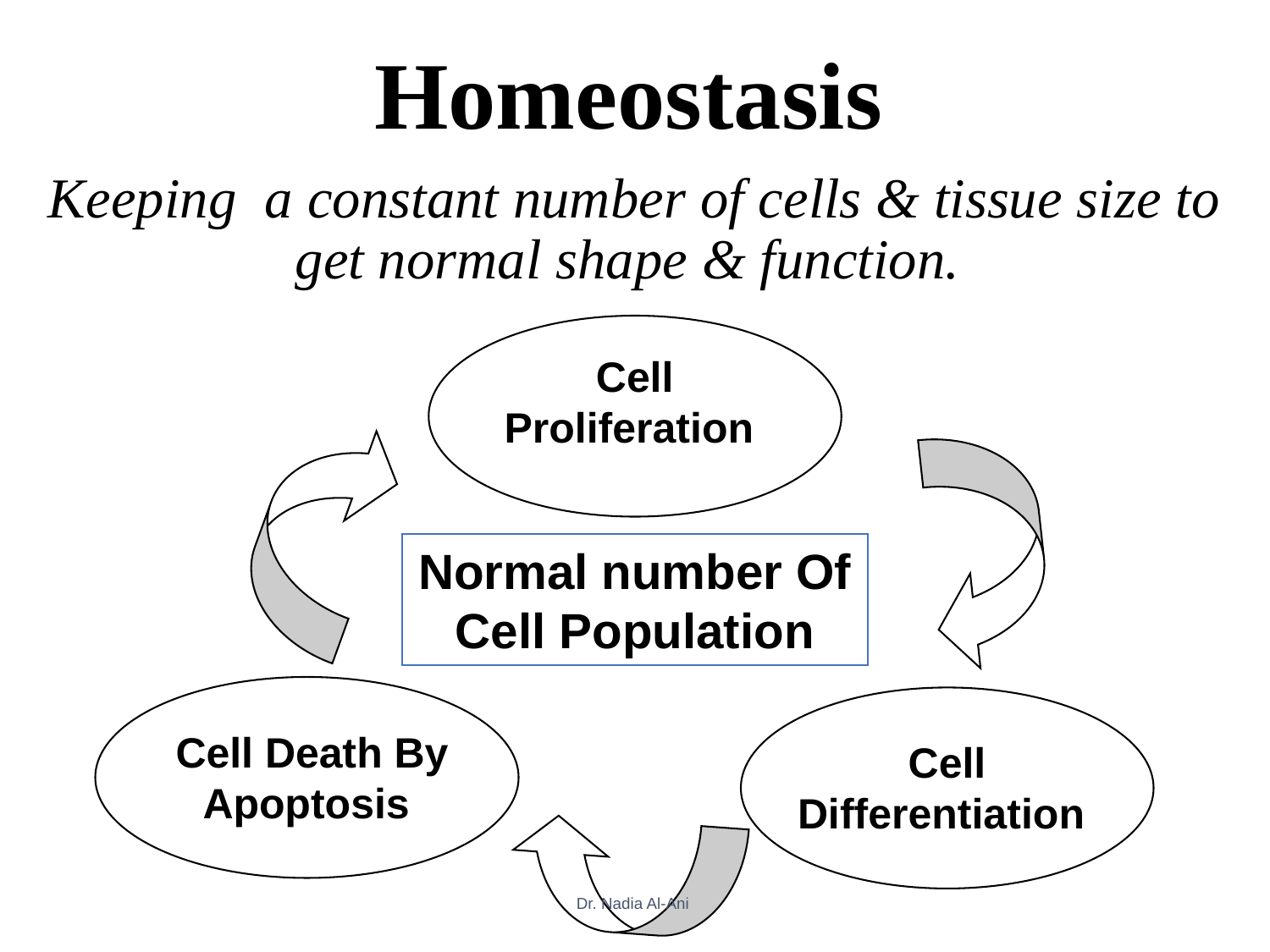

# Homeostasis
Keeping  a constant number of cells & tissue size to get normal shape & function.

Cell Proliferation

Normal number Of Cell Population

Cell Death By Apoptosis
Cell Differentiation

Dr. Nadia Al-Ani